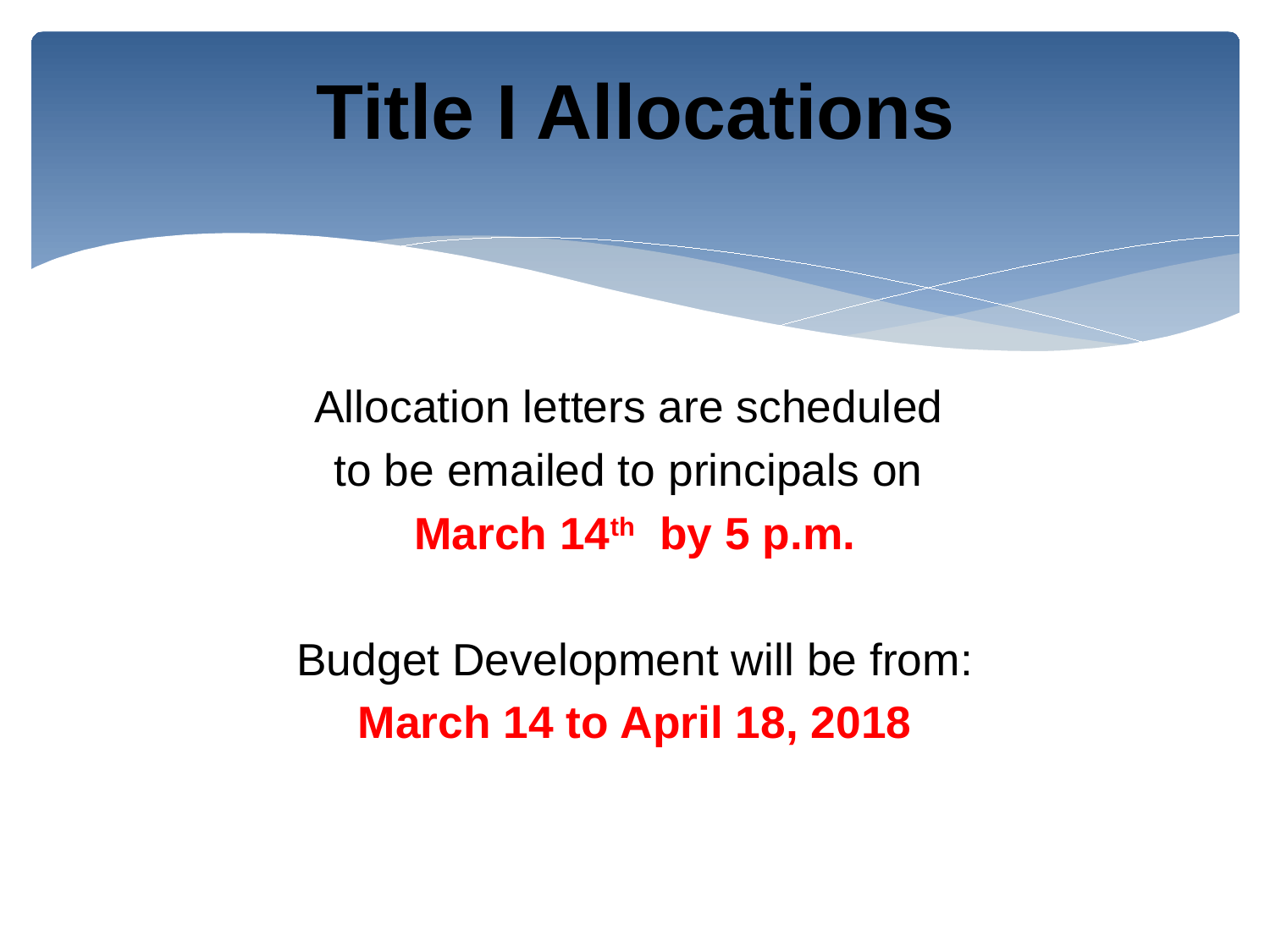

# Title I Allocations
Allocation letters are scheduled
to be emailed to principals on
March 14th  by 5 p.m.

Budget Development will be from:
March 14 to April 18, 2018